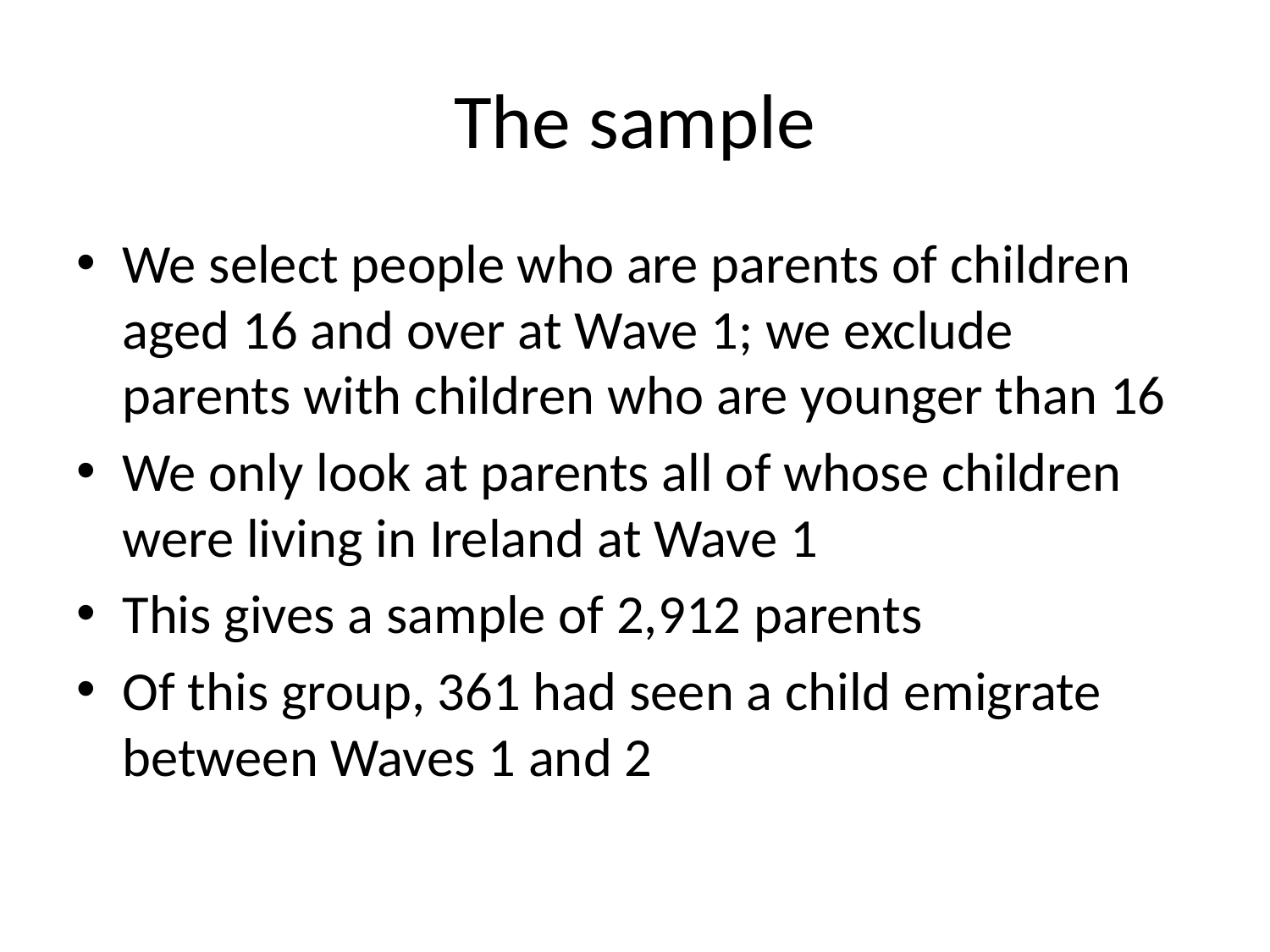

# The sample
We select people who are parents of children aged 16 and over at Wave 1; we exclude parents with children who are younger than 16
We only look at parents all of whose children were living in Ireland at Wave 1
This gives a sample of 2,912 parents
Of this group, 361 had seen a child emigrate between Waves 1 and 2